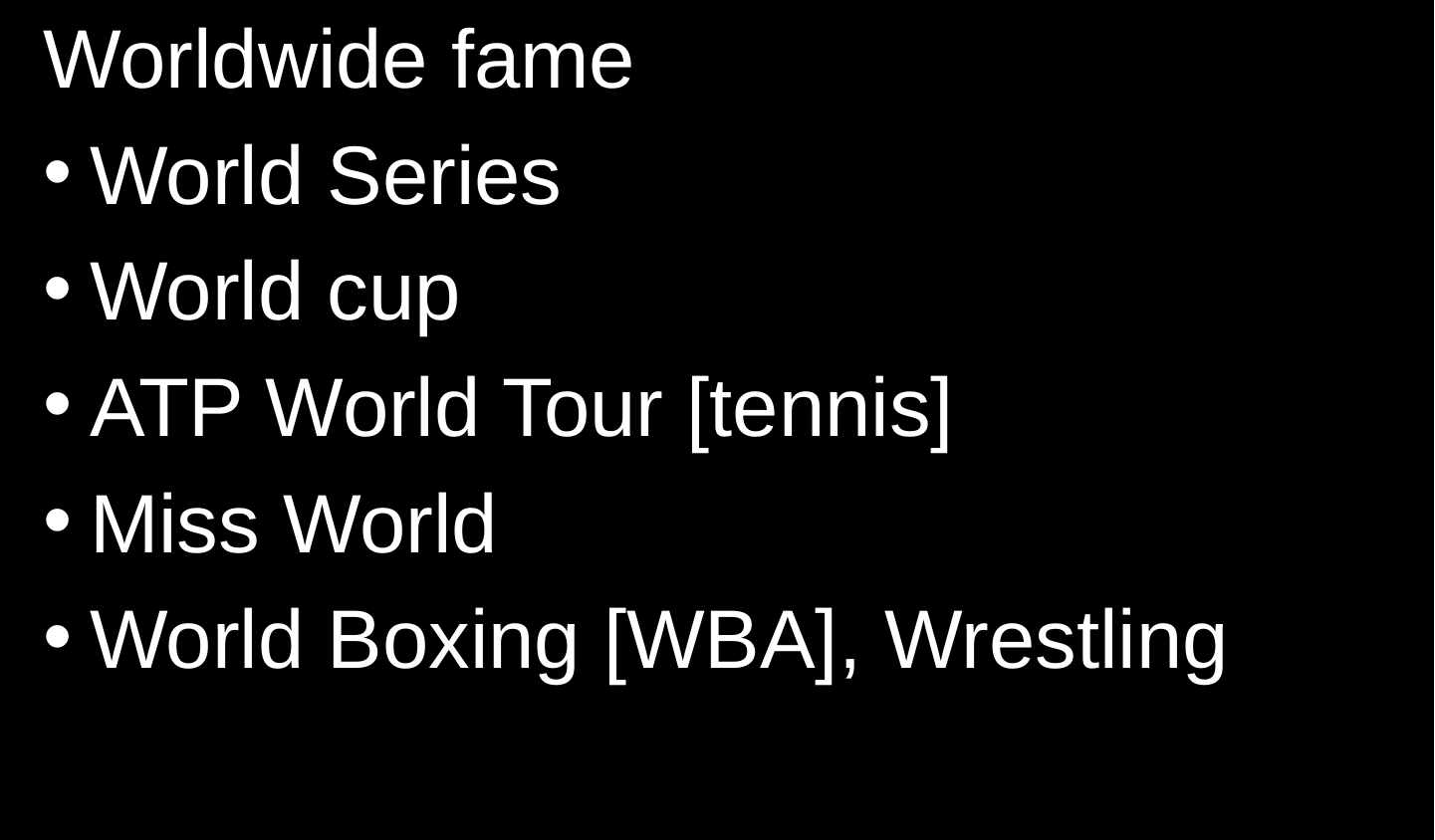

Worldwide fame
World Series
World cup
ATP World Tour [tennis]
Miss World
World Boxing [WBA], Wrestling